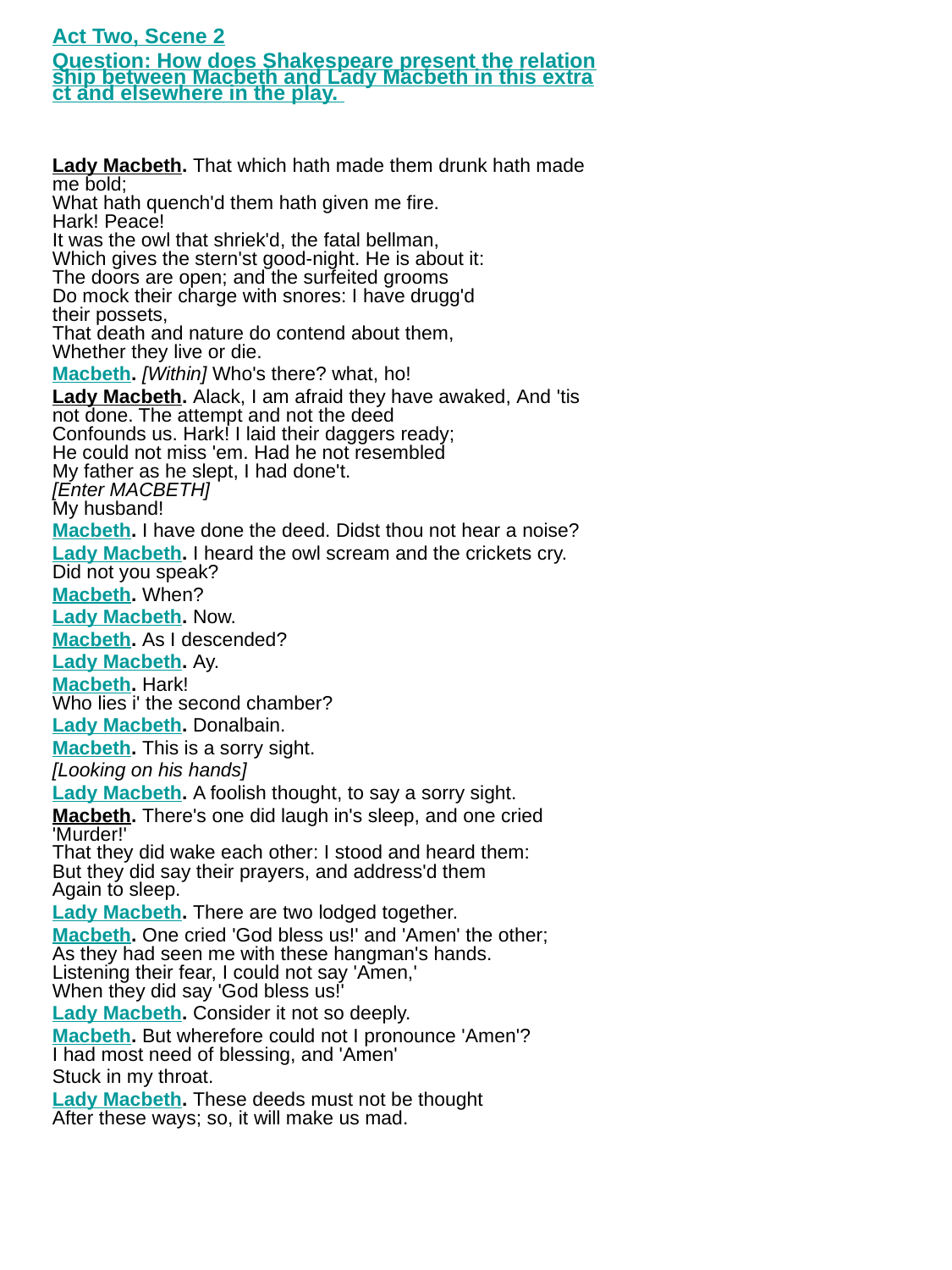

Act Two, Scene 2
Question: How does Shakespeare present the relationship between Macbeth and Lady Macbeth in this extract and elsewhere in the play.

Lady Macbeth. That which hath made them drunk hath made me bold; 
What hath quench'd them hath given me fire. 
Hark! Peace! 
It was the owl that shriek'd, the fatal bellman, 
Which gives the stern'st good-night. He is about it: 
The doors are open; and the surfeited grooms 
Do mock their charge with snores: I have drugg'd 
their possets, 
That death and nature do contend about them, 
Whether they live or die.
Macbeth. [Within] Who's there? what, ho!
Lady Macbeth. Alack, I am afraid they have awaked, And 'tis not done. The attempt and not the deed 
Confounds us. Hark! I laid their daggers ready;
He could not miss 'em. Had he not resembled 
My father as he slept, I had done't. 
[Enter MACBETH] 
My husband!
Macbeth. I have done the deed. Didst thou not hear a noise?
Lady Macbeth. I heard the owl scream and the crickets cry. 
Did not you speak?
Macbeth. When?
Lady Macbeth. Now.
Macbeth. As I descended?
Lady Macbeth. Ay.
Macbeth. Hark! 
Who lies i' the second chamber?
Lady Macbeth. Donalbain.
Macbeth. This is a sorry sight.
[Looking on his hands]
Lady Macbeth. A foolish thought, to say a sorry sight.
Macbeth. There's one did laugh in's sleep, and one cried 
'Murder!' 
That they did wake each other: I stood and heard them: 
But they did say their prayers, and address'd them 
Again to sleep.
Lady Macbeth. There are two lodged together.
Macbeth. One cried 'God bless us!' and 'Amen' the other; 
As they had seen me with these hangman's hands. 
Listening their fear, I could not say 'Amen,' 
When they did say 'God bless us!'
Lady Macbeth. Consider it not so deeply.
Macbeth. But wherefore could not I pronounce 'Amen'? 
I had most need of blessing, and 'Amen'
Stuck in my throat.
Lady Macbeth. These deeds must not be thought 
After these ways; so, it will make us mad.